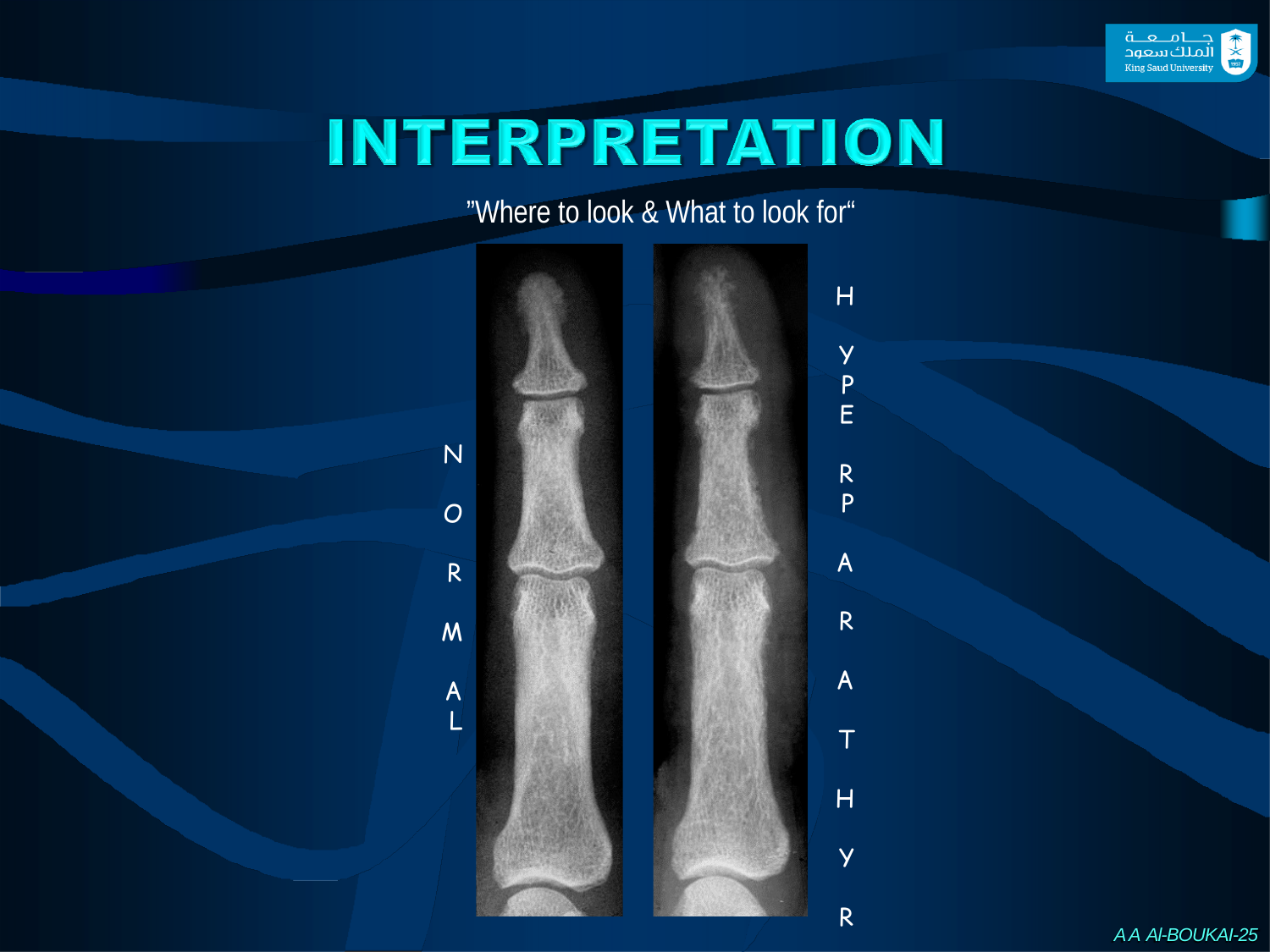

“Where to look & What to look for”

H  Y  P  E  R  P  A  R  A  T  H  Y  R  O  I  D  I  S  M
N  O  R  M  A  L

A A Al-BOUKAI-25